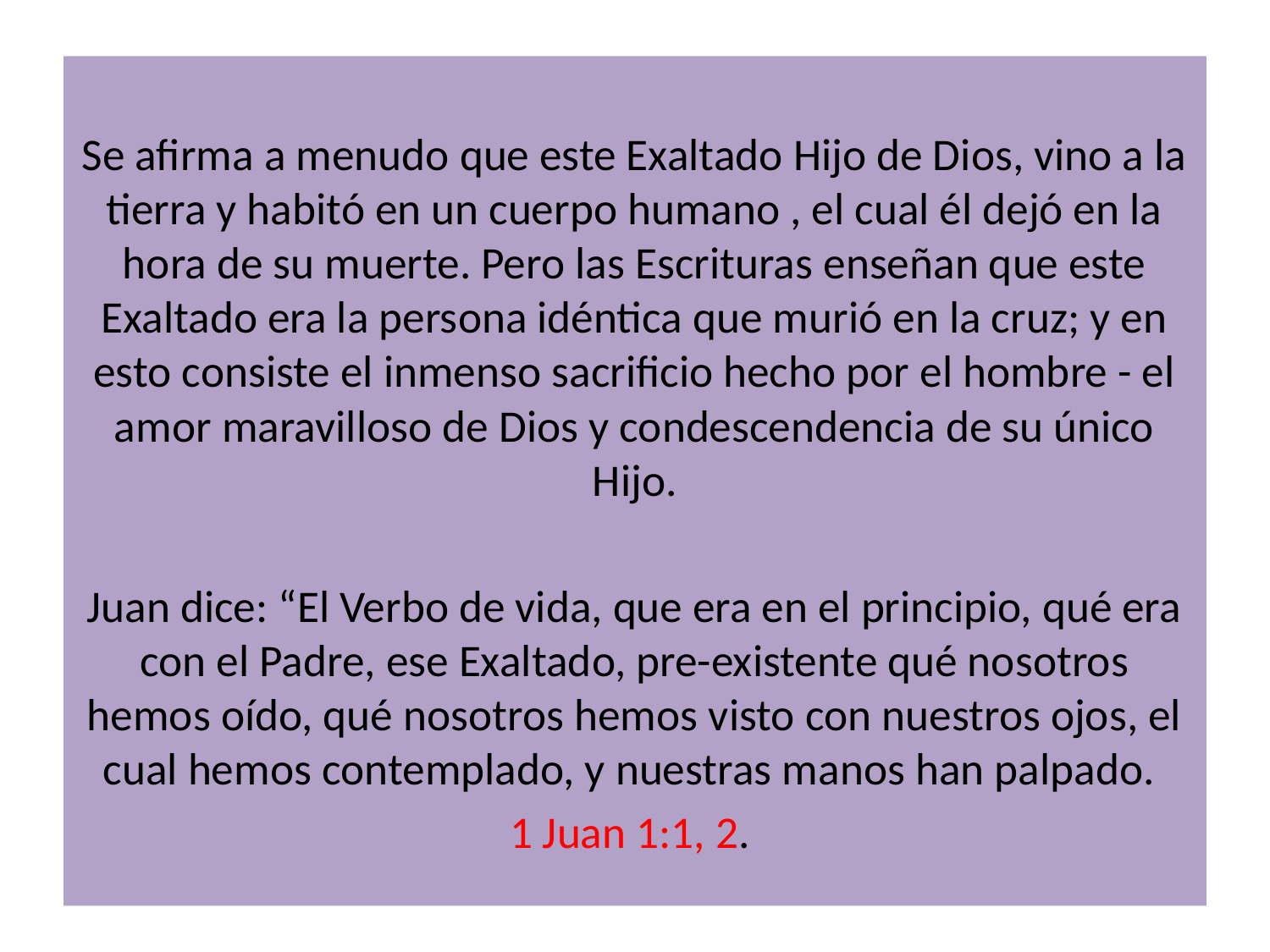

Se afirma a menudo que este Exaltado Hijo de Dios, vino a la tierra y habitó en un cuerpo humano , el cual él dejó en la hora de su muerte. Pero las Escrituras enseñan que este Exaltado era la persona idéntica que murió en la cruz; y en esto consiste el inmenso sacrificio hecho por el hombre - el amor maravilloso de Dios y condescendencia de su único Hijo.

Juan dice: “El Verbo de vida, que era en el principio, qué era con el Padre, ese Exaltado, pre-existente qué nosotros hemos oído, qué nosotros hemos visto con nuestros ojos, el cual hemos contemplado, y nuestras manos han palpado.
1 Juan 1:1, 2.